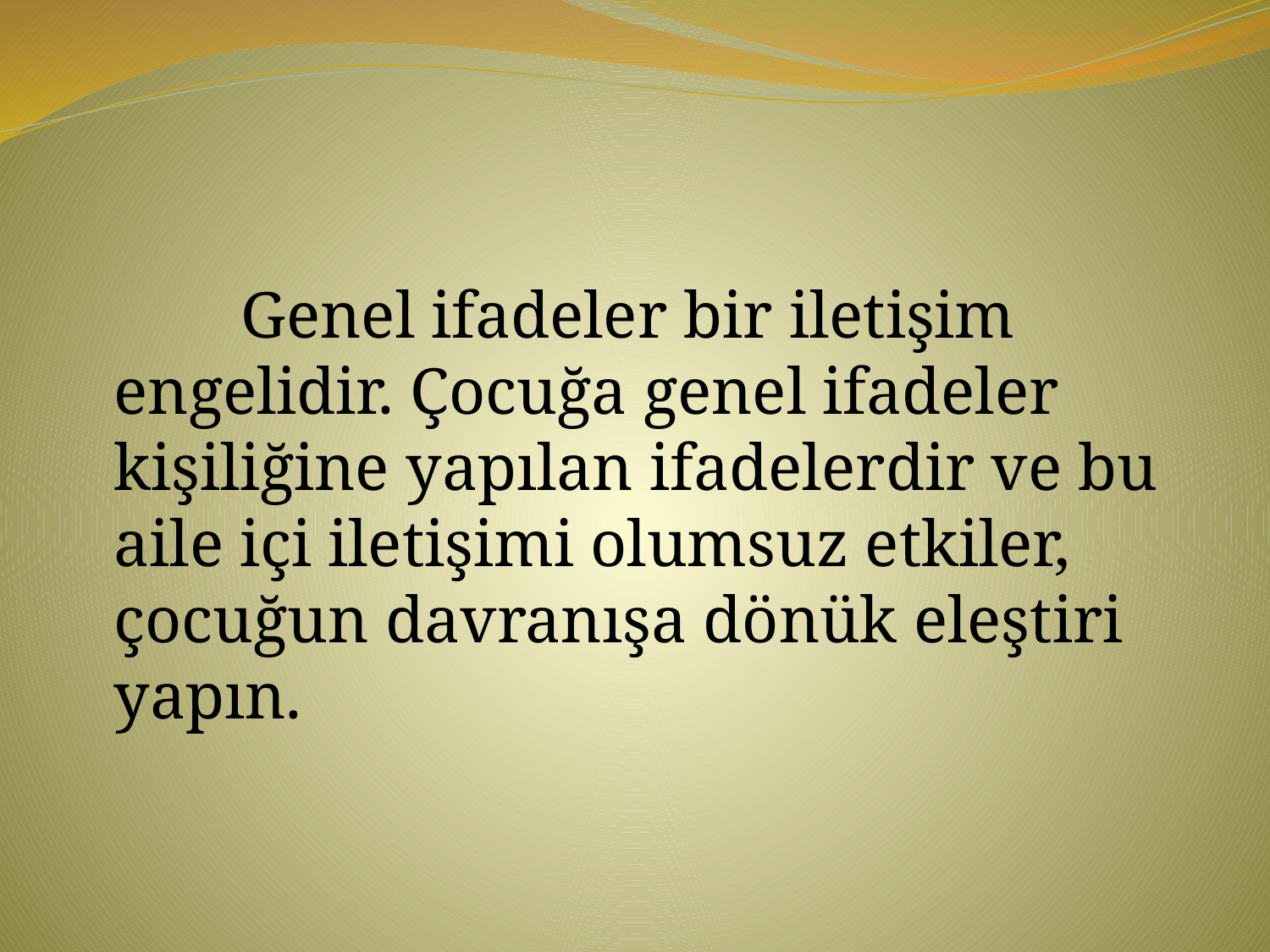

#
		Genel ifadeler bir iletişim engelidir. Çocuğa genel ifadeler kişiliğine yapılan ifadelerdir ve bu aile içi iletişimi olumsuz etkiler, çocuğun davranışa dönük eleştiri yapın.